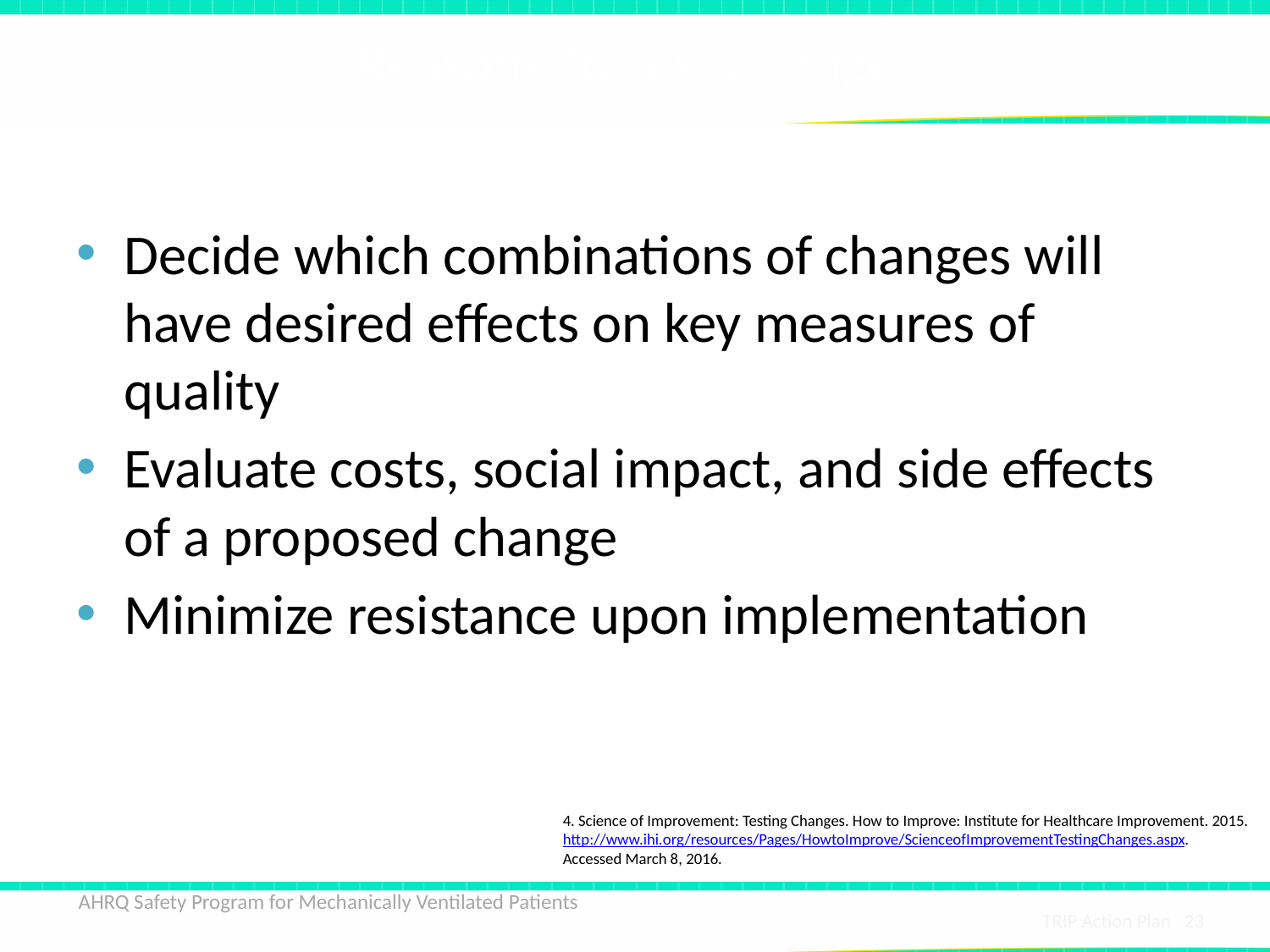

# Reasons To Test Change4
Decide which combinations of changes will have desired effects on key measures of quality
Evaluate costs, social impact, and side effects of a proposed change
Minimize resistance upon implementation
4. Science of Improvement: Testing Changes. How to Improve: Institute for Healthcare Improvement. 2015. http://www.ihi.org/resources/Pages/HowtoImprove/ScienceofImprovementTestingChanges.aspx.
Accessed March 8, 2016.